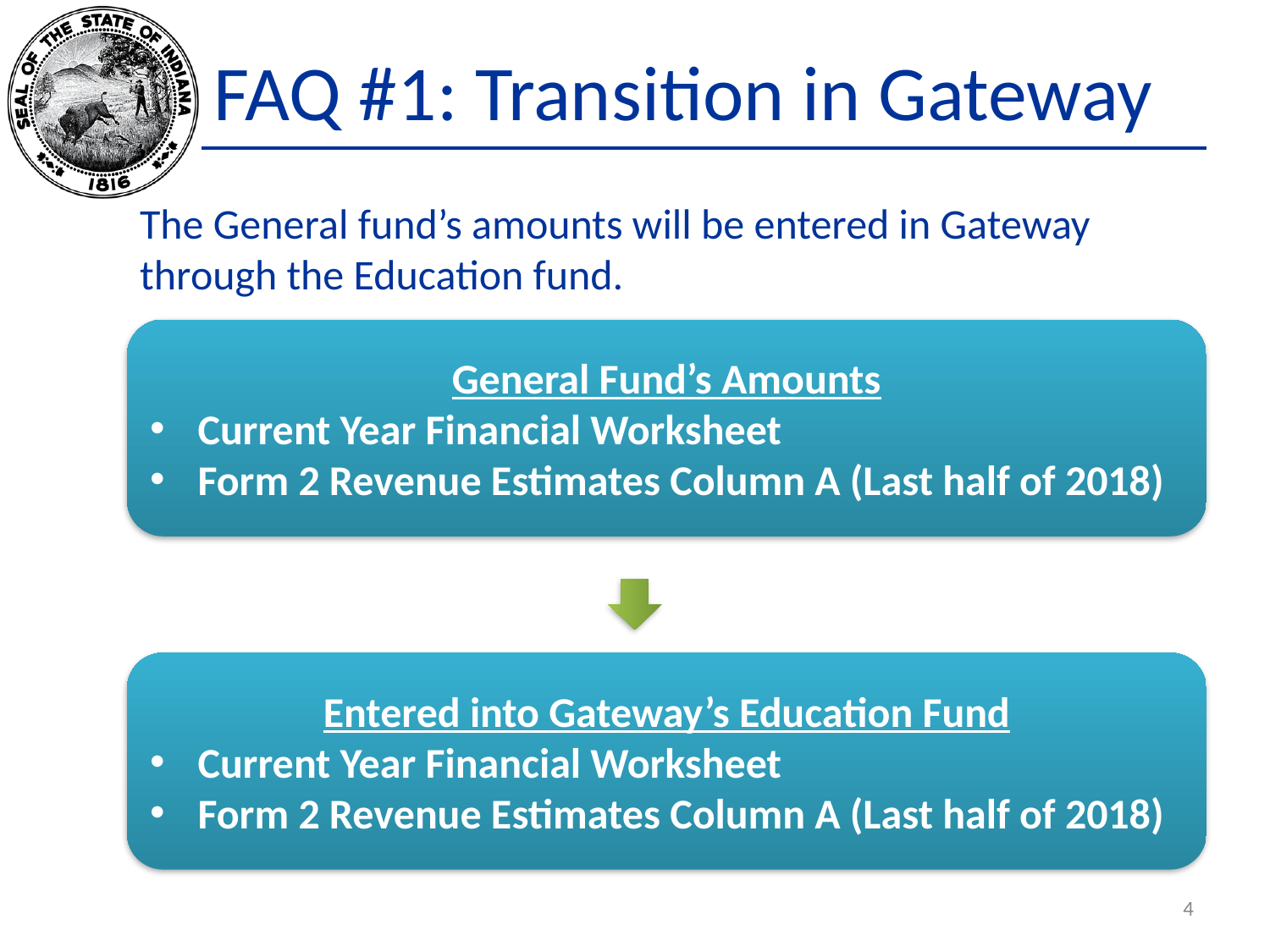

# FAQ #1: Transition in Gateway
The General fund’s amounts will be entered in Gateway through the Education fund.
General Fund’s Amounts
Current Year Financial Worksheet
Form 2 Revenue Estimates Column A (Last half of 2018)

Entered into Gateway’s Education Fund
Current Year Financial Worksheet
Form 2 Revenue Estimates Column A (Last half of 2018)
4